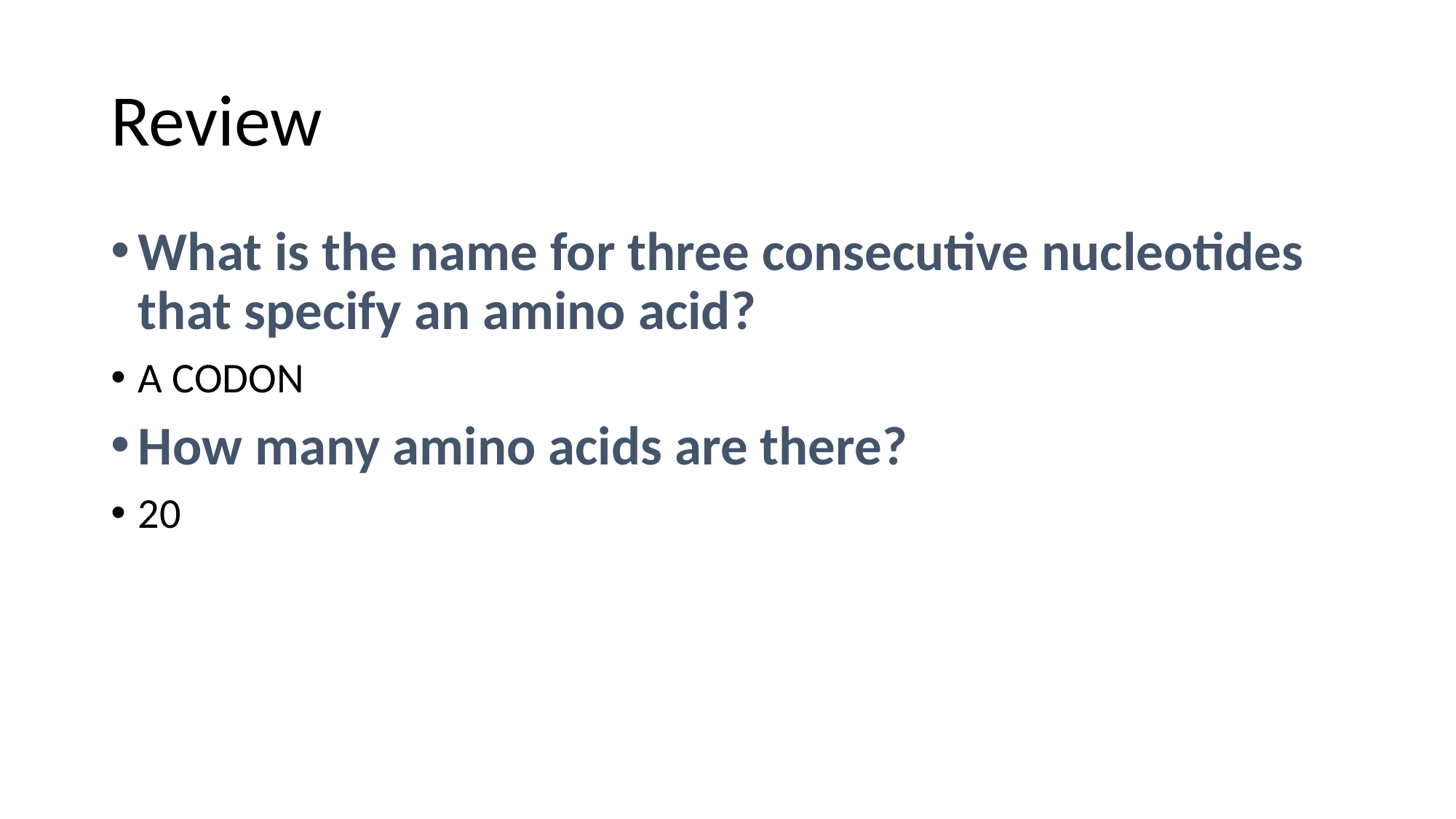

# Review
What is the name for three consecutive nucleotides that specify an amino acid?
A CODON
How many amino acids are there?
20